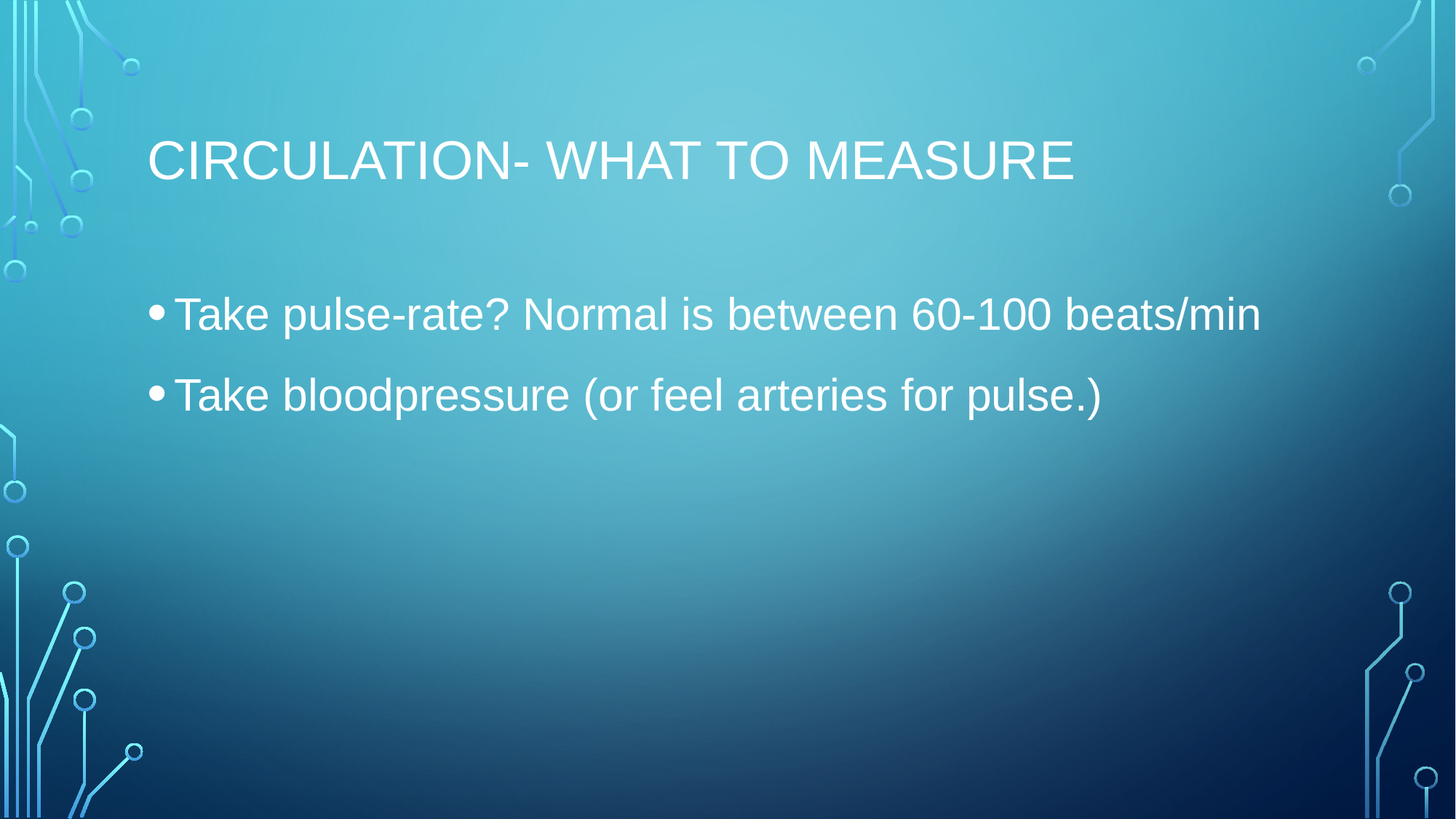

# CIRCULATION- WHAT TO MEASURE
Take pulse-rate? Normal is between 60-100 beats/min
Take bloodpressure (or feel arteries for pulse.)